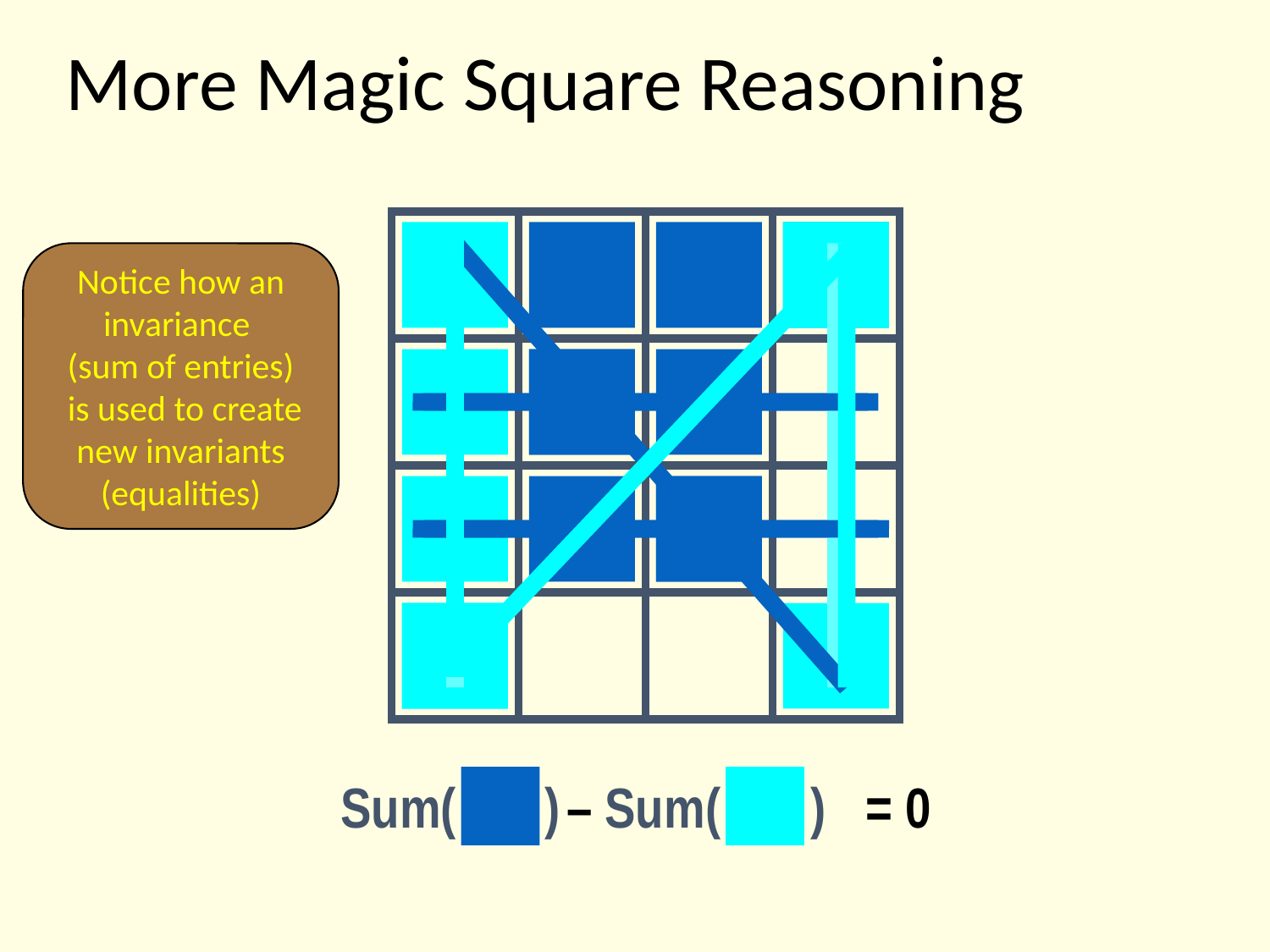

# More Magic Square Reasoning

Notice how an invariance
(sum of entries)
 is used to create new invariants (equalities)

Sum(
       )
–
Sum(       )
= 0